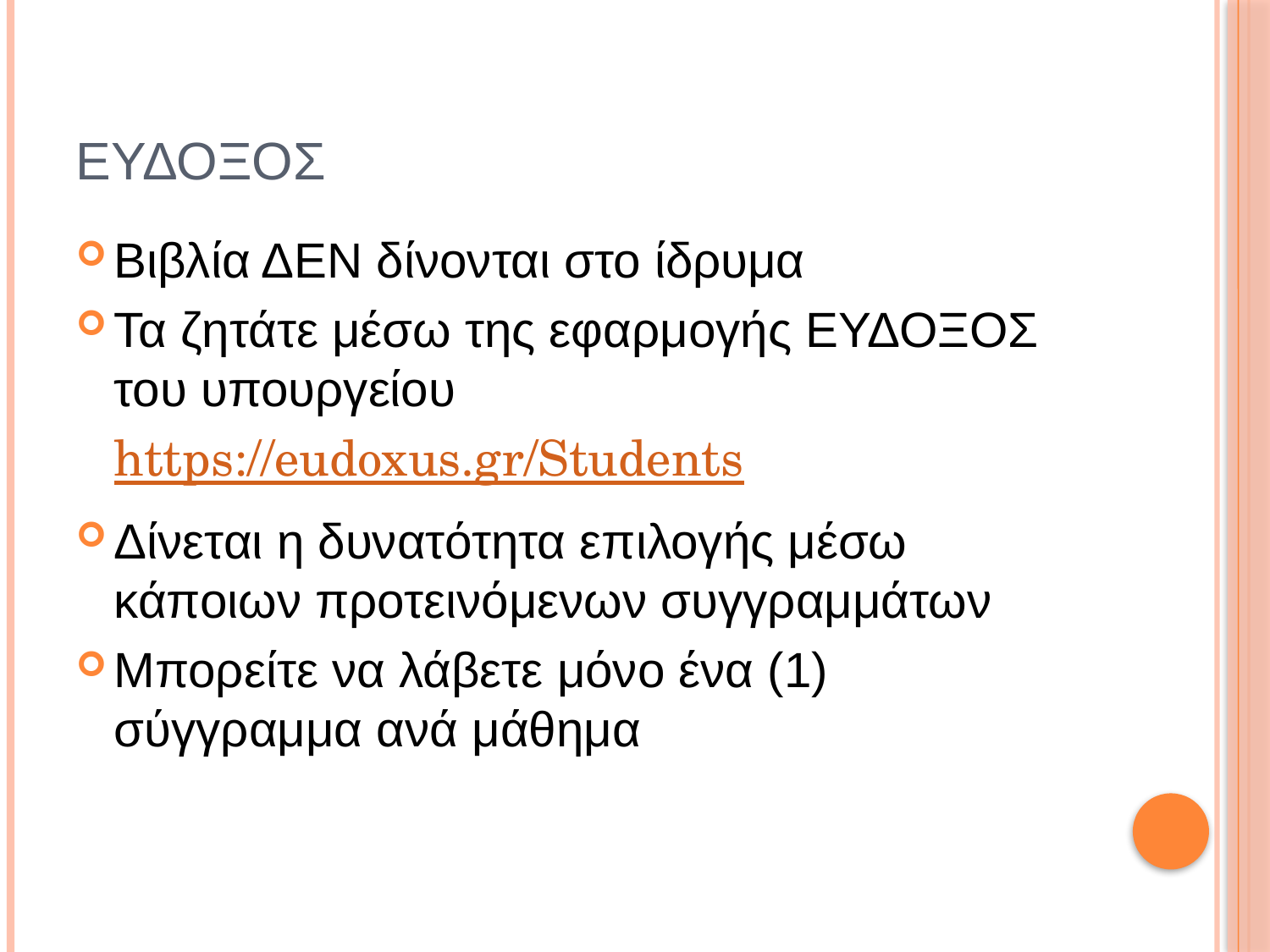

# Ευδοξοσ
Βιβλία ΔΕΝ δίνονται στο ίδρυμα
Τα ζητάτε μέσω της εφαρμογής ΕΥΔΟΞΟΣ του υπουργείου
	https://eudoxus.gr/Students
Δίνεται η δυνατότητα επιλογής μέσω κάποιων προτεινόμενων συγγραμμάτων
Μπορείτε να λάβετε μόνο ένα (1) σύγγραμμα ανά μάθημα